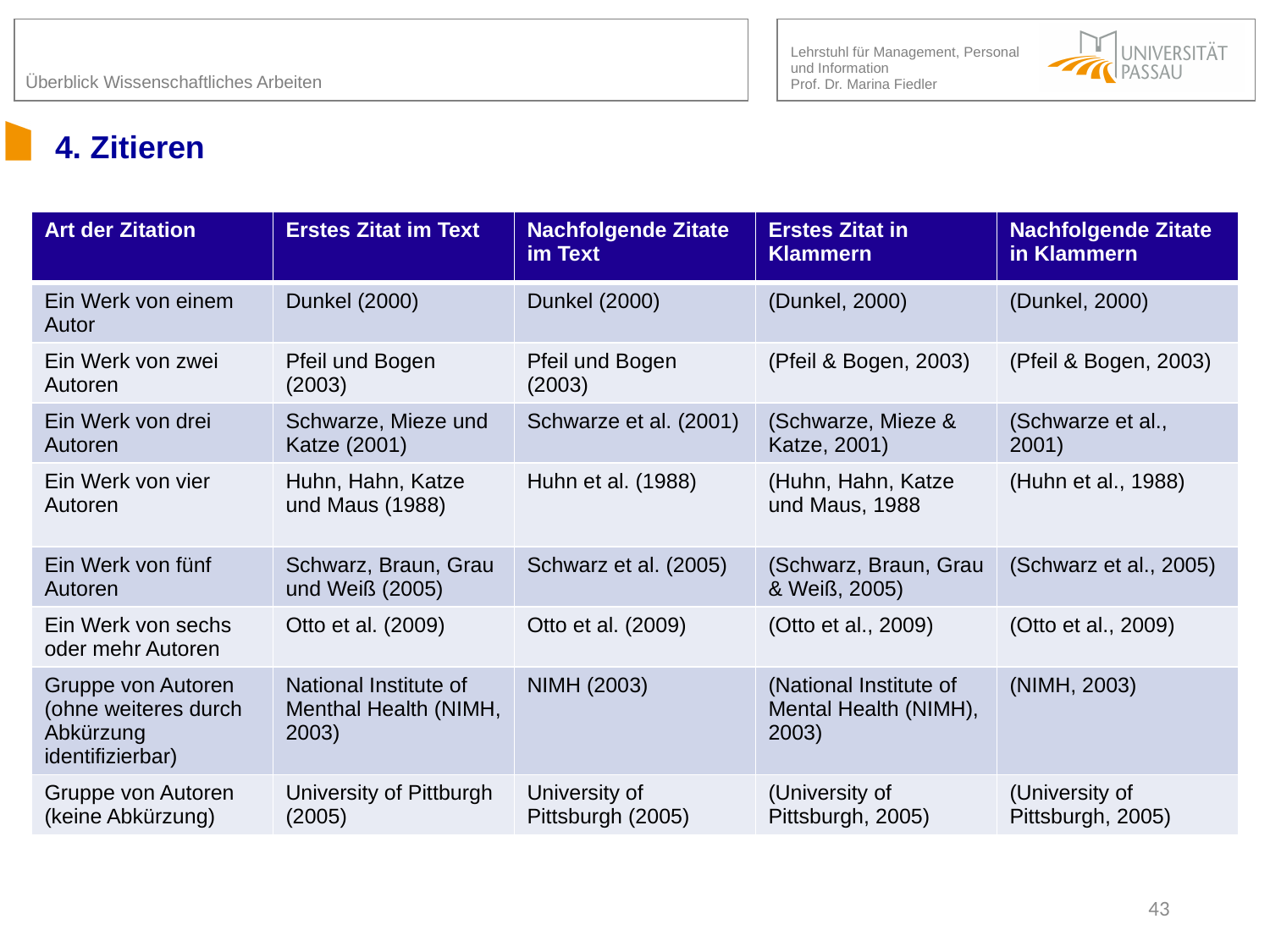

# 4. Zitieren
| Art der Zitation | Erstes Zitat im Text | Nachfolgende Zitate im Text | Erstes Zitat in Klammern | Nachfolgende Zitate in Klammern |
| --- | --- | --- | --- | --- |
| Ein Werk von einem Autor | Dunkel (2000) | Dunkel (2000) | (Dunkel, 2000) | (Dunkel, 2000) |
| Ein Werk von zwei Autoren | Pfeil und Bogen (2003) | Pfeil und Bogen (2003) | (Pfeil & Bogen, 2003) | (Pfeil & Bogen, 2003) |
| Ein Werk von drei Autoren | Schwarze, Mieze und Katze (2001) | Schwarze et al. (2001) | (Schwarze, Mieze & Katze, 2001) | (Schwarze et al., 2001) |
| Ein Werk von vier Autoren | Huhn, Hahn, Katze und Maus (1988) | Huhn et al. (1988) | (Huhn, Hahn, Katze und Maus, 1988 | (Huhn et al., 1988) |
| Ein Werk von fünf Autoren | Schwarz, Braun, Grau und Weiß (2005) | Schwarz et al. (2005) | (Schwarz, Braun, Grau & Weiß, 2005) | (Schwarz et al., 2005) |
| Ein Werk von sechs oder mehr Autoren | Otto et al. (2009) | Otto et al. (2009) | (Otto et al., 2009) | (Otto et al., 2009) |
| Gruppe von Autoren (ohne weiteres durch Abkürzung identifizierbar) | National Institute of Menthal Health (NIMH, 2003) | NIMH (2003) | (National Institute of Mental Health (NIMH), 2003) | (NIMH, 2003) |
| Gruppe von Autoren (keine Abkürzung) | University of Pittburgh (2005) | University of Pittsburgh (2005) | (University of Pittsburgh, 2005) | (University of Pittsburgh, 2005) |
43